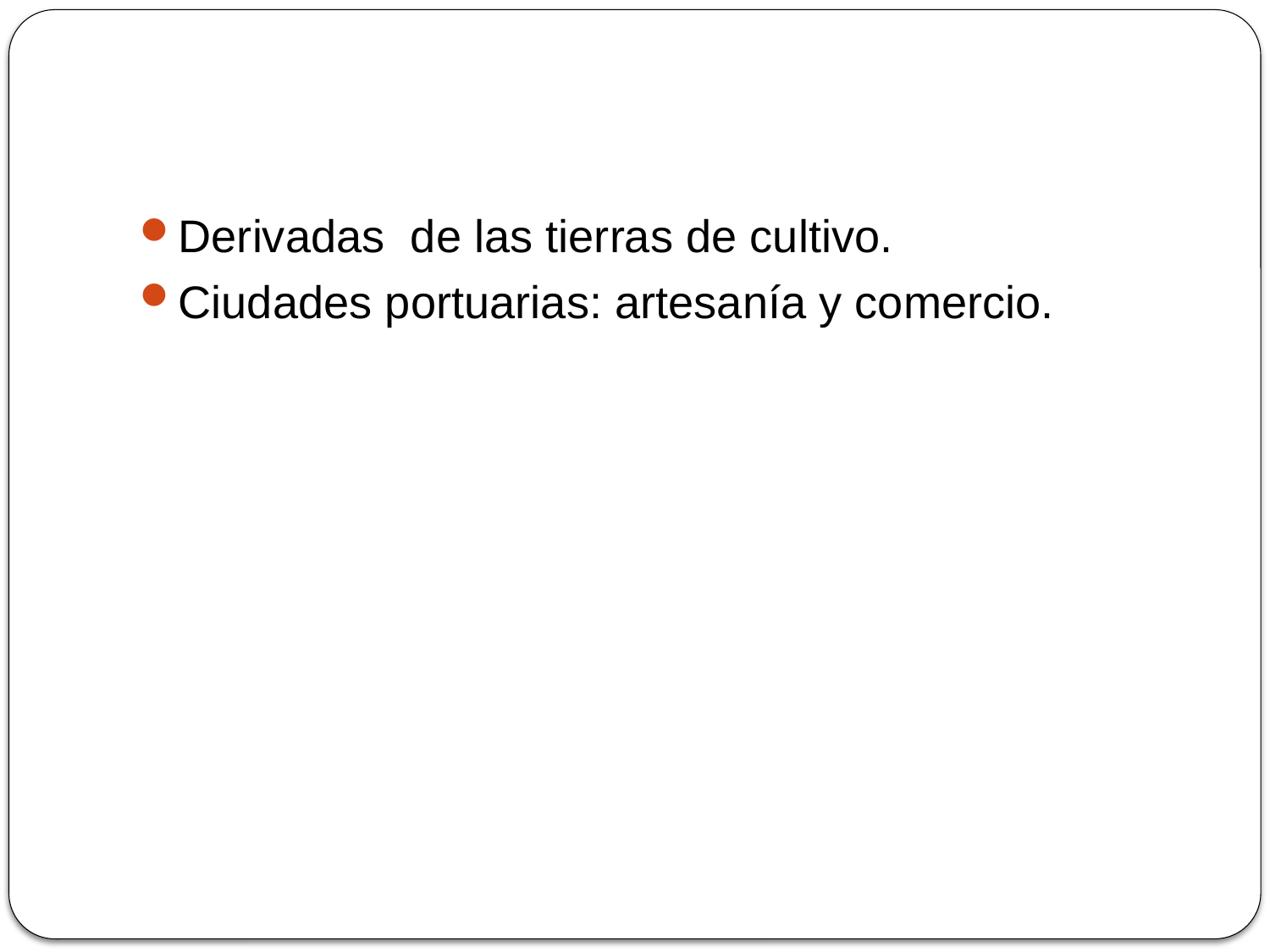

#
Derivadas  de las tierras de cultivo.
Ciudades portuarias: artesanía y comercio.